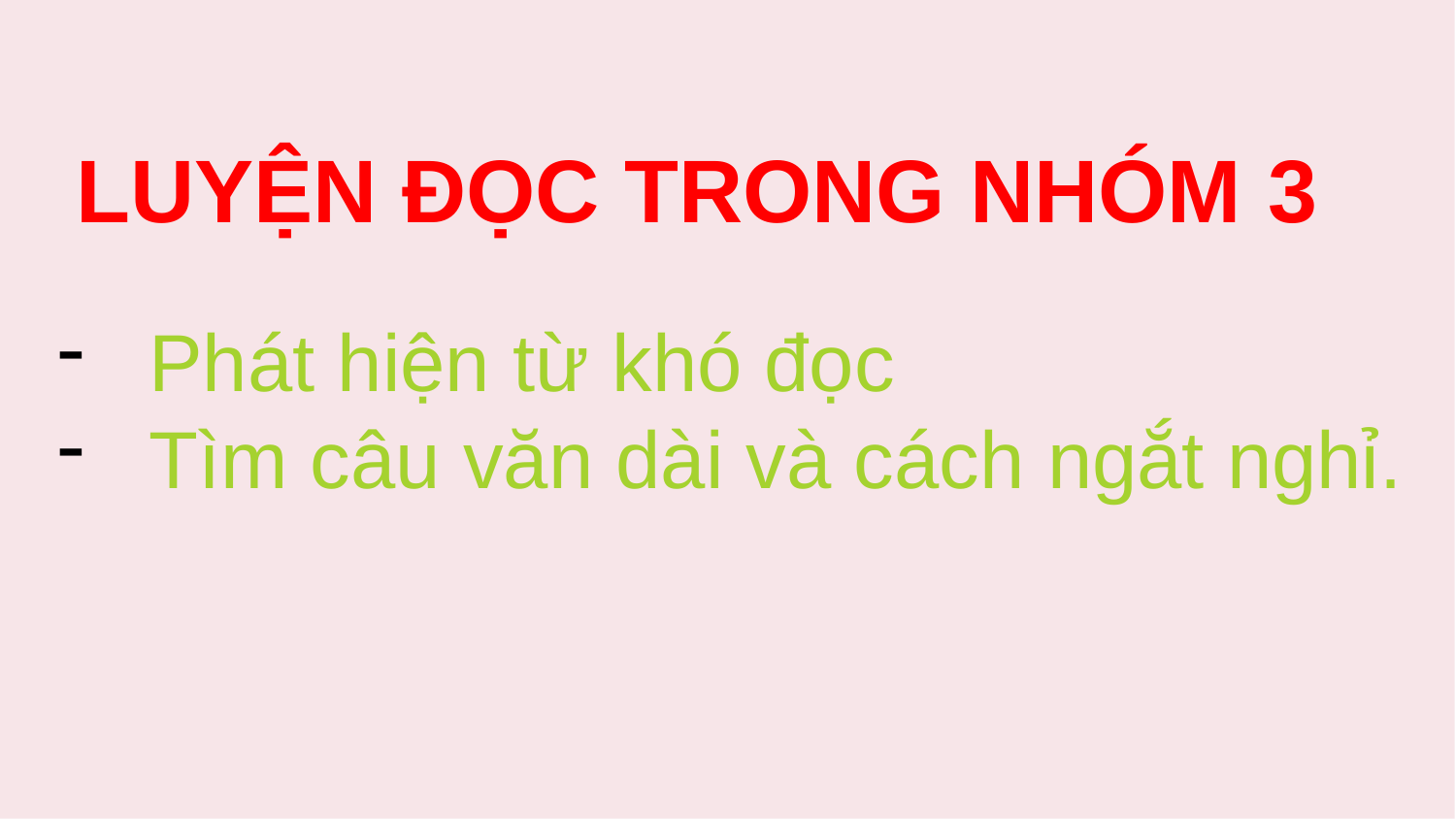

LUYỆN ĐỌC TRONG NHÓM 3
Phát hiện từ khó đọc
Tìm câu văn dài và cách ngắt nghỉ.